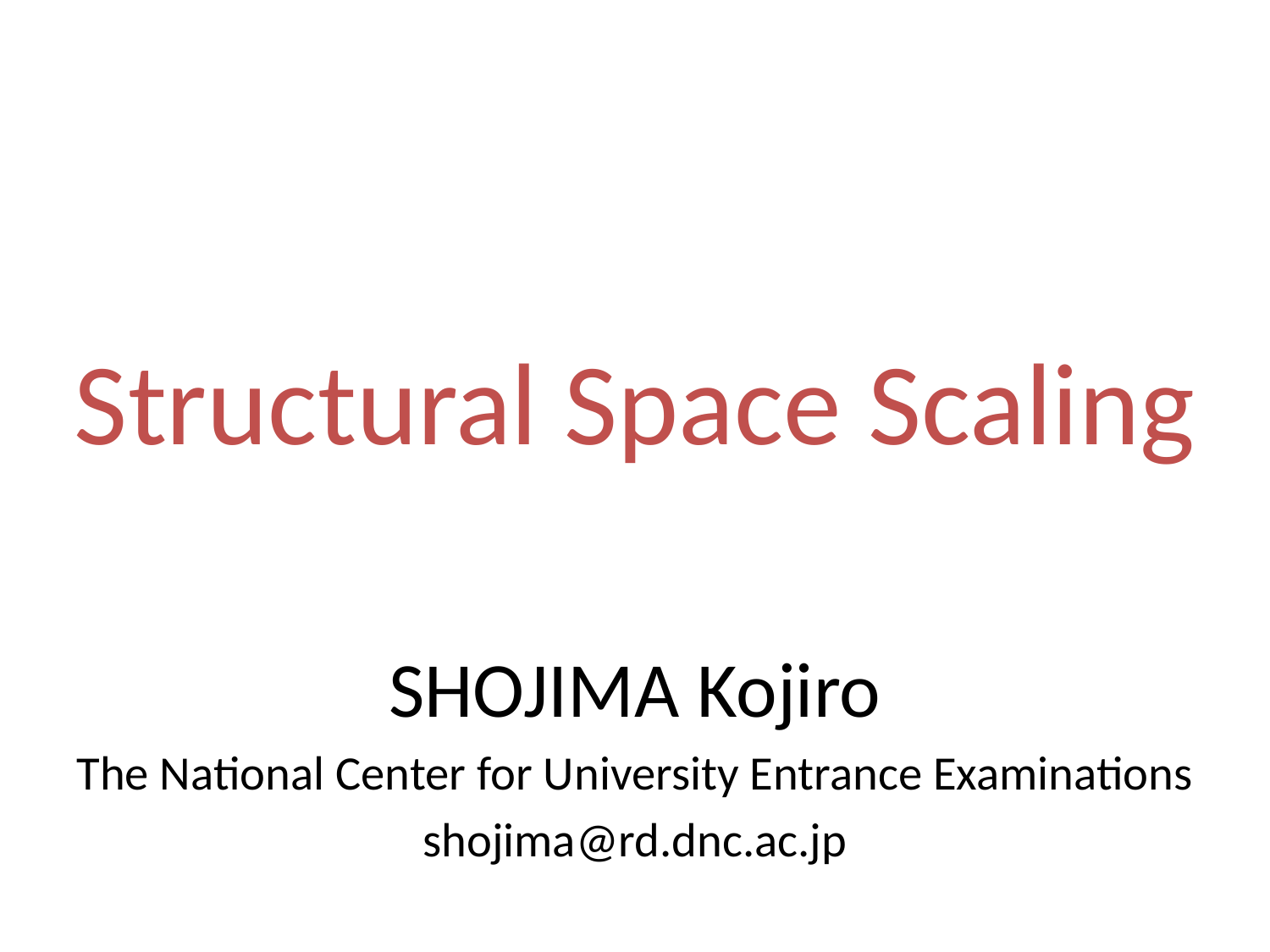

# Structural Space Scaling
SHOJIMA Kojiro
The National Center for University Entrance Examinations
shojima@rd.dnc.ac.jp